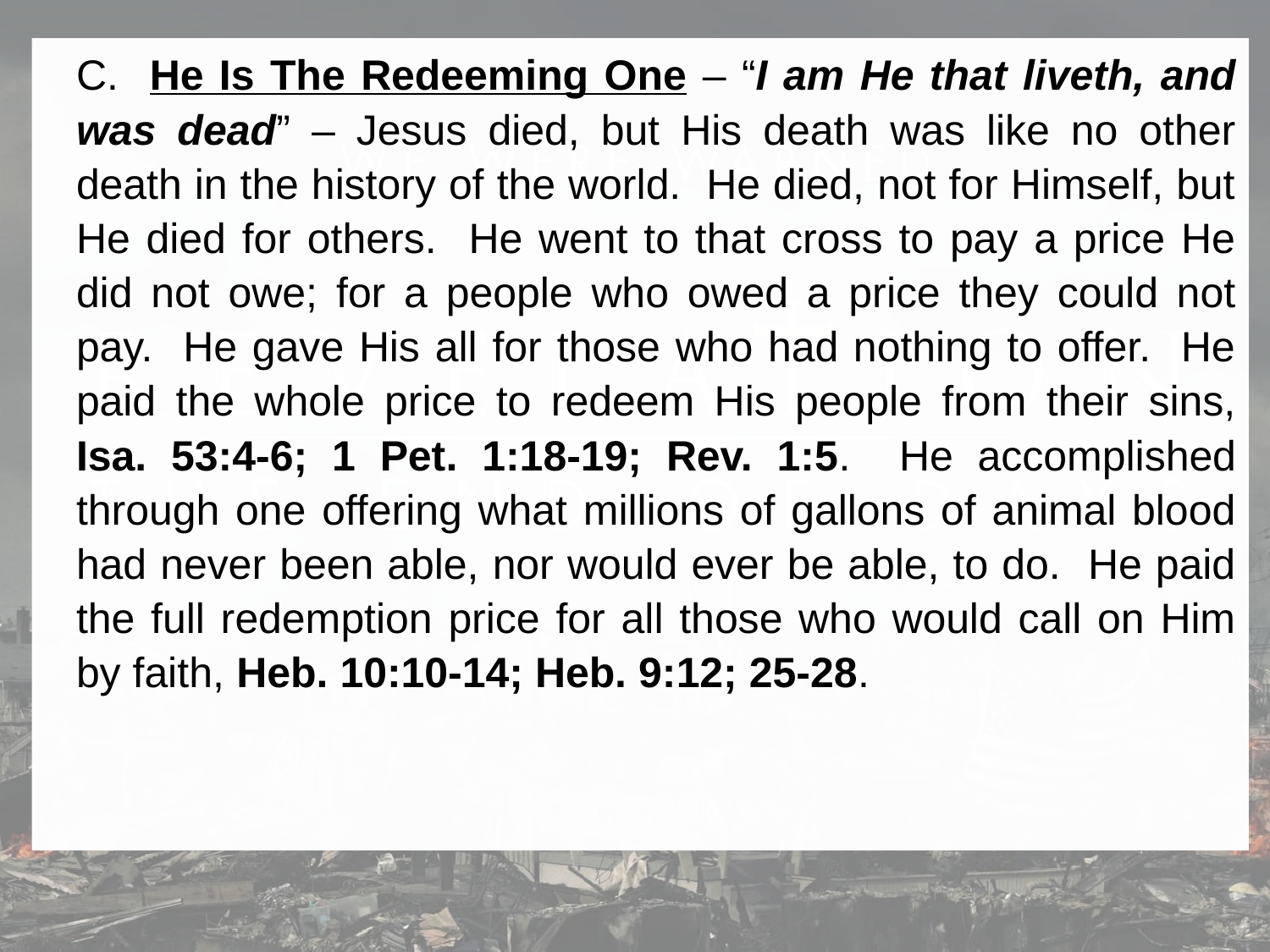

C.  He Is The Redeeming One – “I am He that liveth, and was dead” – Jesus died, but His death was like no other death in the history of the world.  He died, not for Himself, but He died for others.  He went to that cross to pay a price He did not owe; for a people who owed a price they could not pay.  He gave His all for those who had nothing to offer.  He paid the whole price to redeem His people from their sins, Isa. 53:4-6; 1 Pet. 1:18-19; Rev. 1:5.  He accomplished through one offering what millions of gallons of animal blood had never been able, nor would ever be able, to do.  He paid the full redemption price for all those who would call on Him by faith, Heb. 10:10-14; Heb. 9:12; 25-28.

#